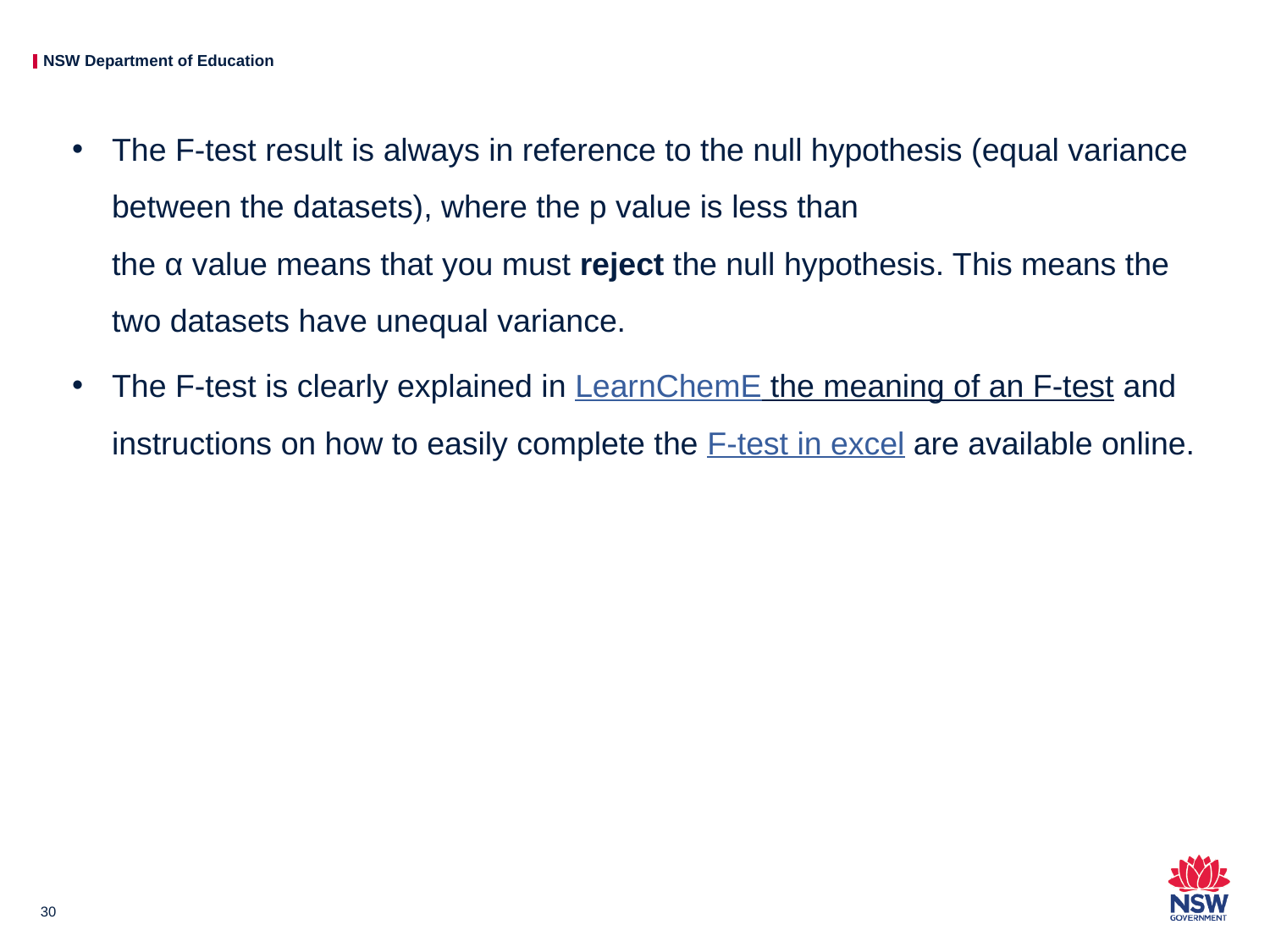

The F-test result is always in reference to the null hypothesis (equal variance between the datasets), where the p value is less than the α value means that you must reject the null hypothesis. This means the two datasets have unequal variance.
The F-test is clearly explained in LearnChemE the meaning of an F-test and instructions on how to easily complete the F-test in excel are available online.

30